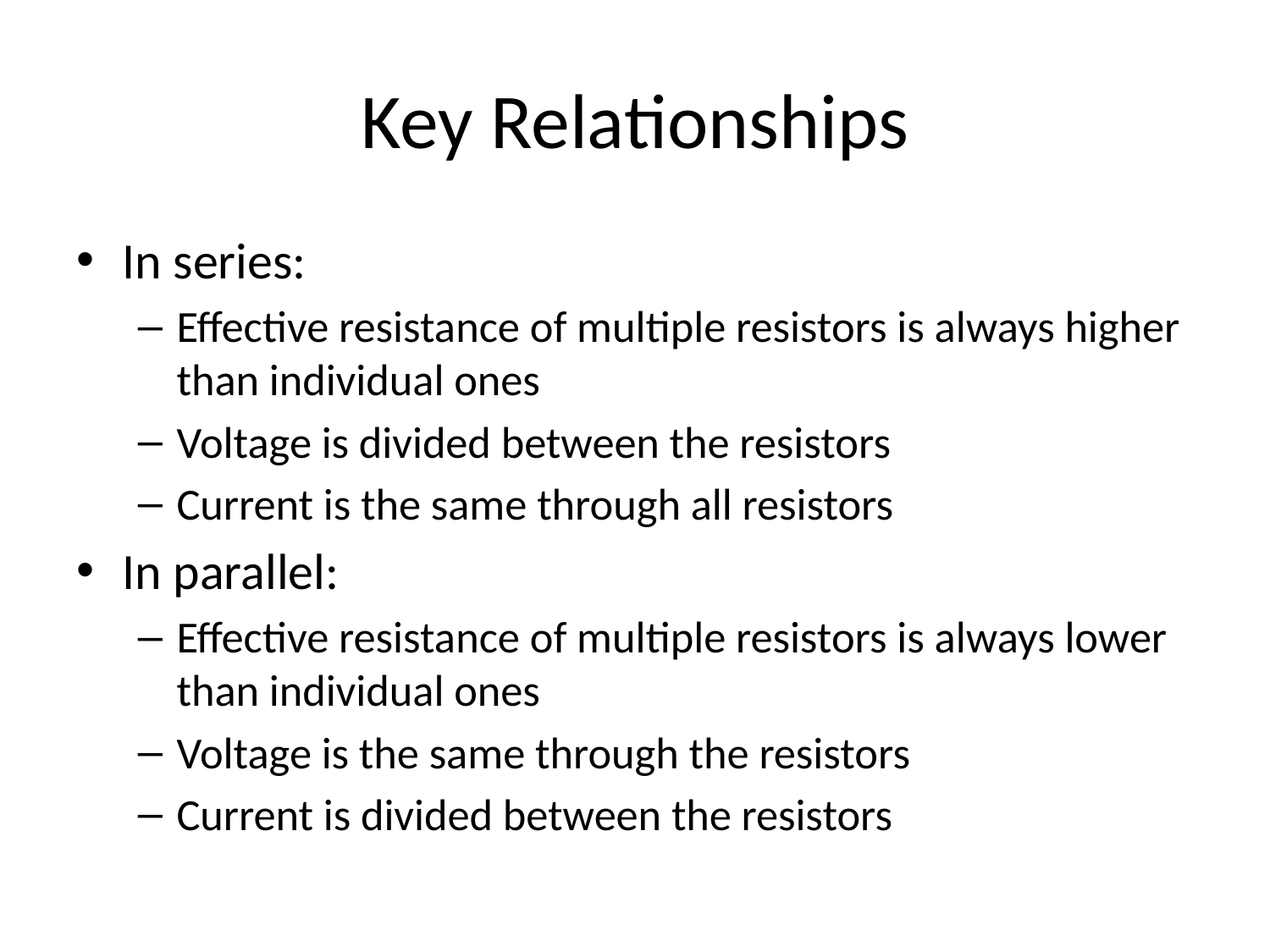

# Key Relationships
In series:
Effective resistance of multiple resistors is always higher than individual ones
Voltage is divided between the resistors
Current is the same through all resistors
In parallel:
Effective resistance of multiple resistors is always lower than individual ones
Voltage is the same through the resistors
Current is divided between the resistors